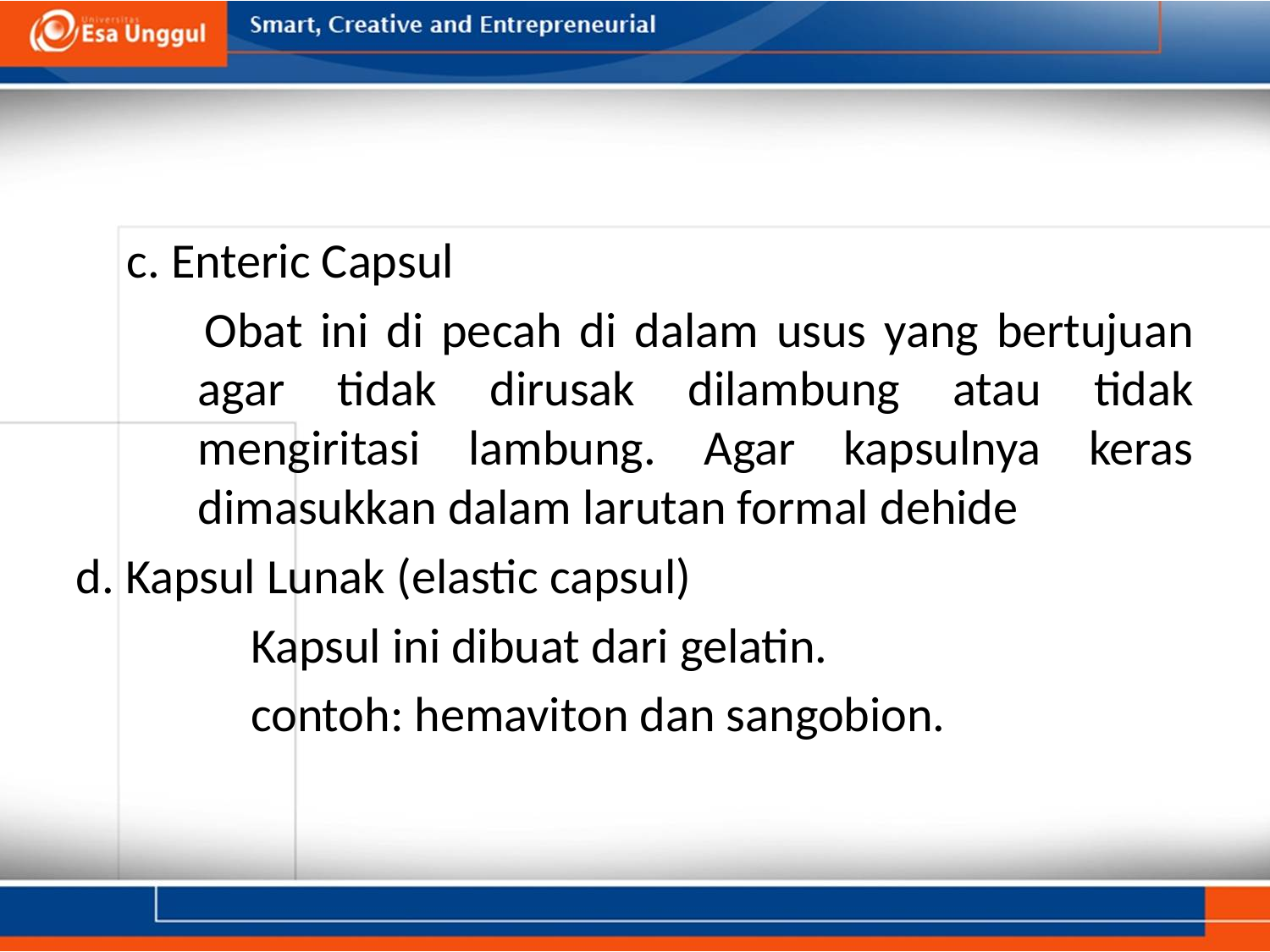

#
c. Enteric Capsul
 	Obat ini di pecah di dalam usus yang bertujuan agar tidak dirusak dilambung atau tidak mengiritasi lambung. Agar kapsulnya keras dimasukkan dalam larutan formal dehide
d. Kapsul Lunak (elastic capsul)
		Kapsul ini dibuat dari gelatin.
		contoh: hemaviton dan sangobion.